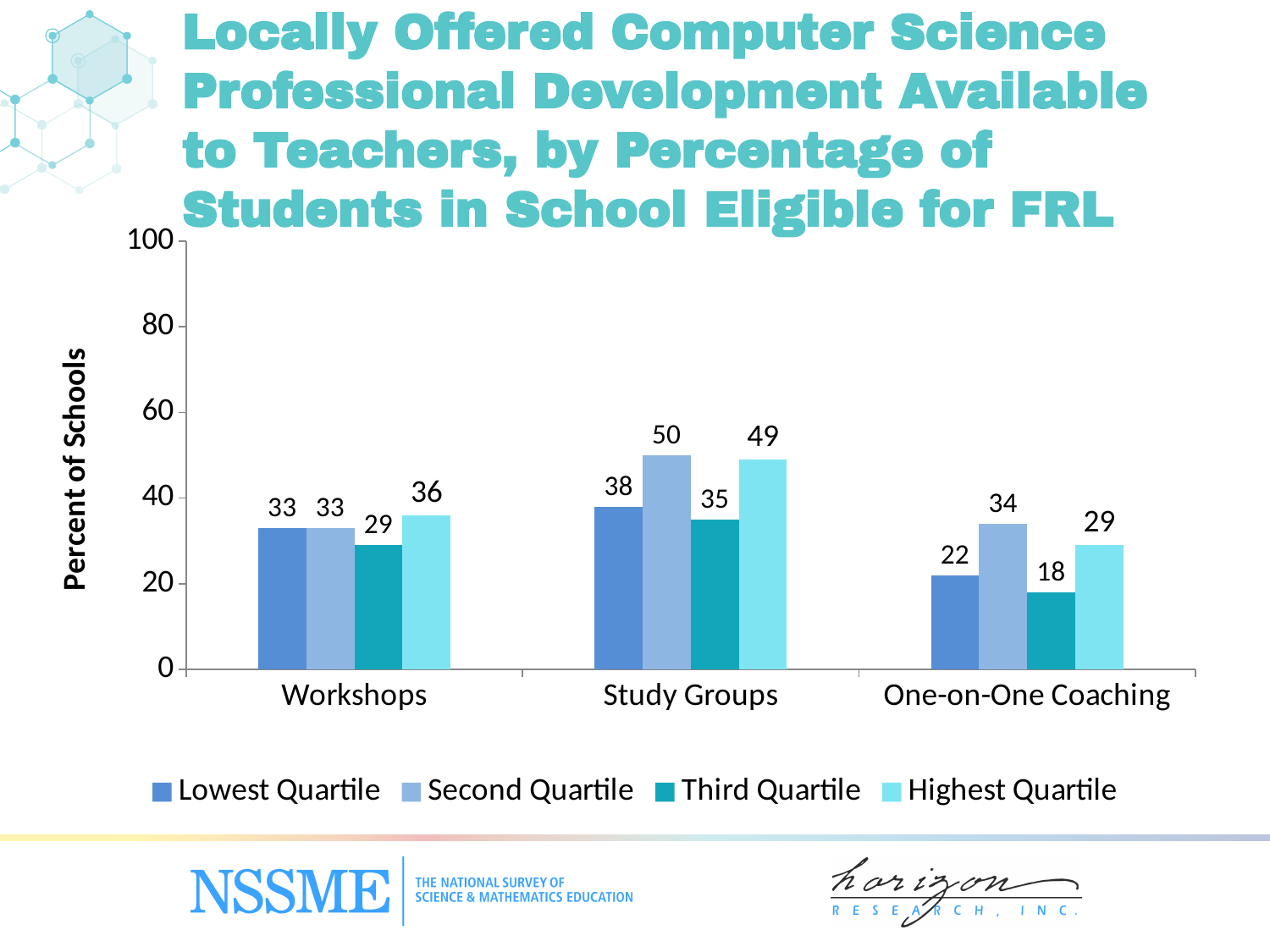

Locally Offered Computer Science Professional Development Available to Teachers, by Percentage of Students in School Eligible for FRL

### Chart

| Category | Lowest Quartile | Second Quartile | Third Quartile | Highest Quartile |
|---|---|---|---|---|
| Workshops | 33.0 | 33.0 | 29.0 | 36.0 |
| Study Groups | 38.0 | 50.0 | 35.0 | 49.0 |
| One-on-One Coaching | 22.0 | 34.0 | 18.0 | 29.0 |